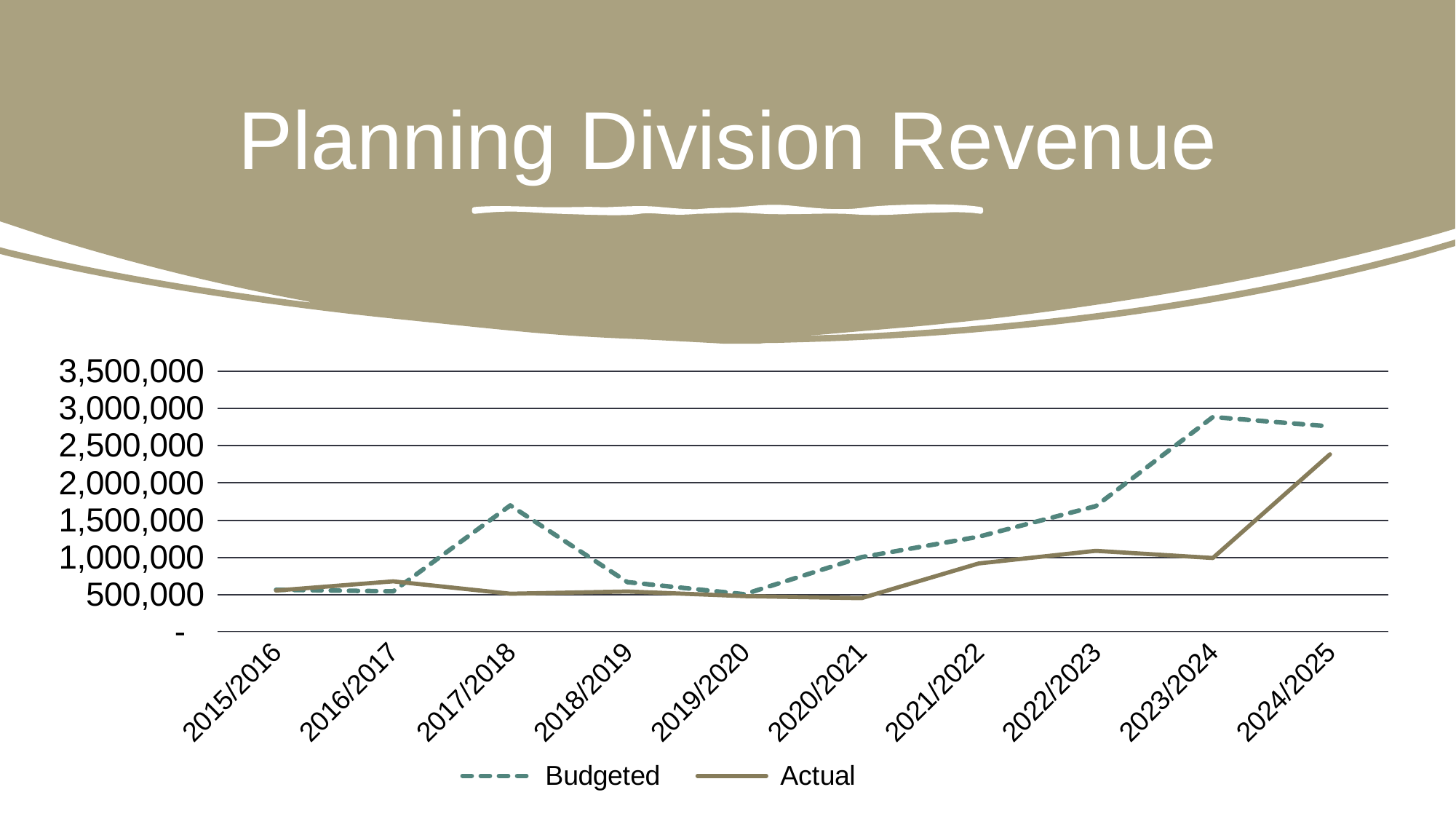

# Planning Division Revenue

### Chart

| Category |  Budgeted  |  Actual  |
|---|---|---|
| 2015/2016 | 567755.0 | 557097.77 |
| 2016/2017 | 545958.0 | 680553.8400000001 |
| 2017/2018 | 1699053.0 | 514500.19999999995 |
| 2018/2019 | 669872.0 | 544255.14 |
| 2019/2020 | 507481.0 | 482231.11000000004 |
| 2020/2021 | 1005053.0 | 454840.51 |
| 2021/2022 | 1279595.0 | 920990.84 |
| 2022/2023 | 1689000.0 | 1090064.22 |
| 2023/2024 | 2884146.0 | 993947.19 |
| 2024/2025 | 2758182.0 | 2384331.49 |